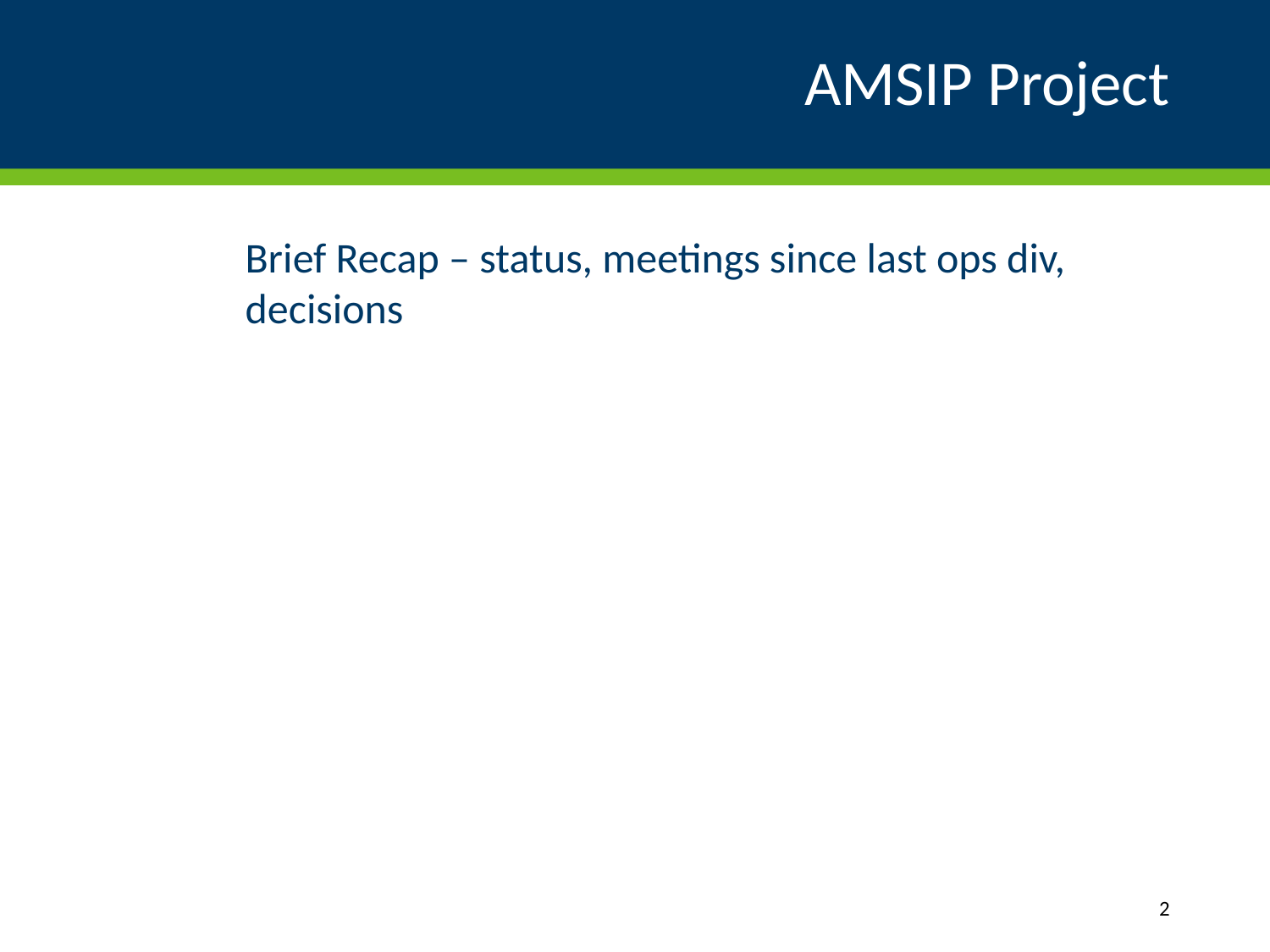

# AMSIP Project
Brief Recap – status, meetings since last ops div, decisions

2